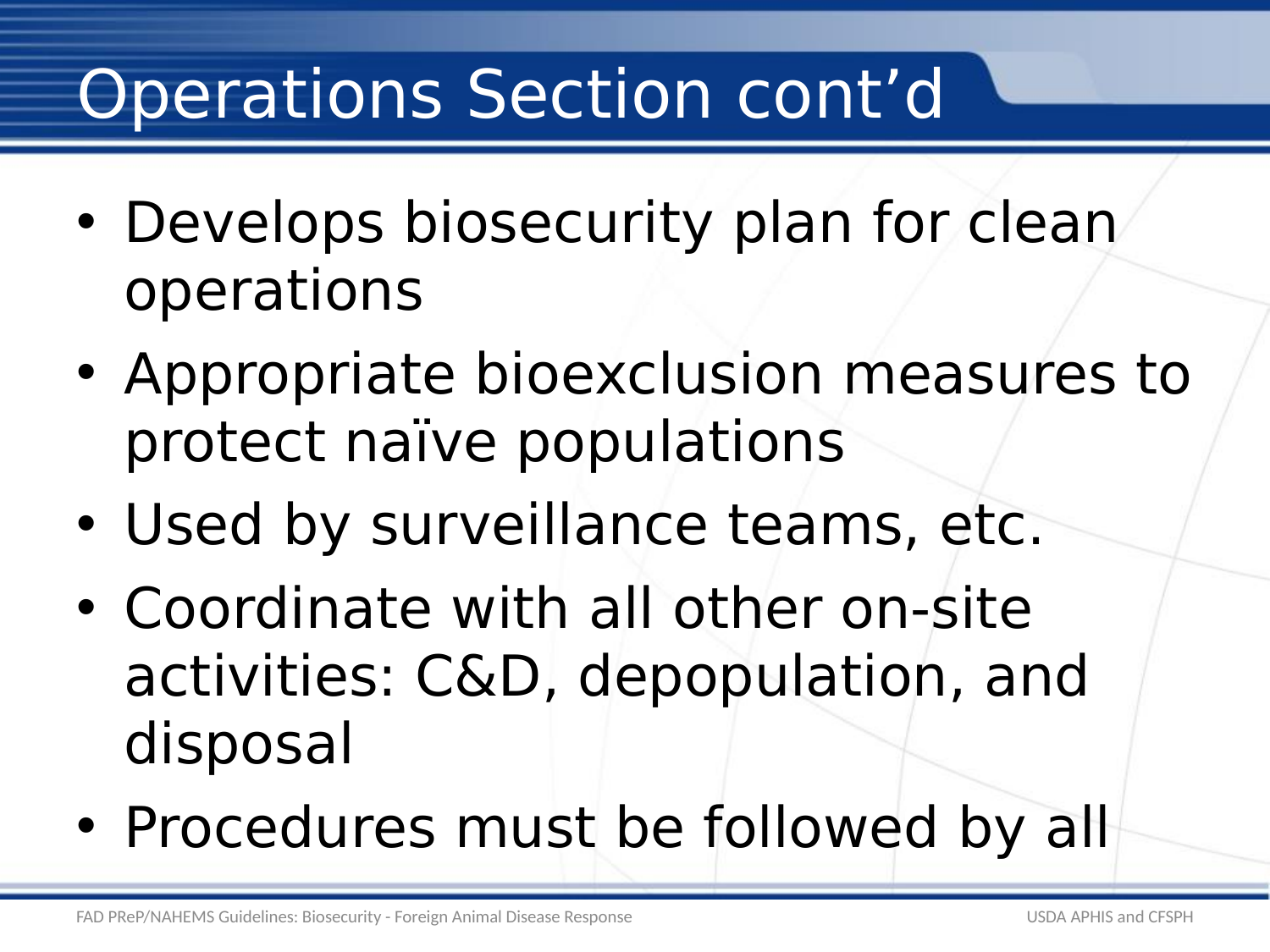

# Operations Section cont’d
Develops biosecurity plan for clean operations
Appropriate bioexclusion measures to protect naïve populations
Used by surveillance teams, etc.
Coordinate with all other on-site activities: C&D, depopulation, and disposal
Procedures must be followed by all

FAD PReP/NAHEMS Guidelines: Biosecurity - Foreign Animal Disease Response
USDA APHIS and CFSPH